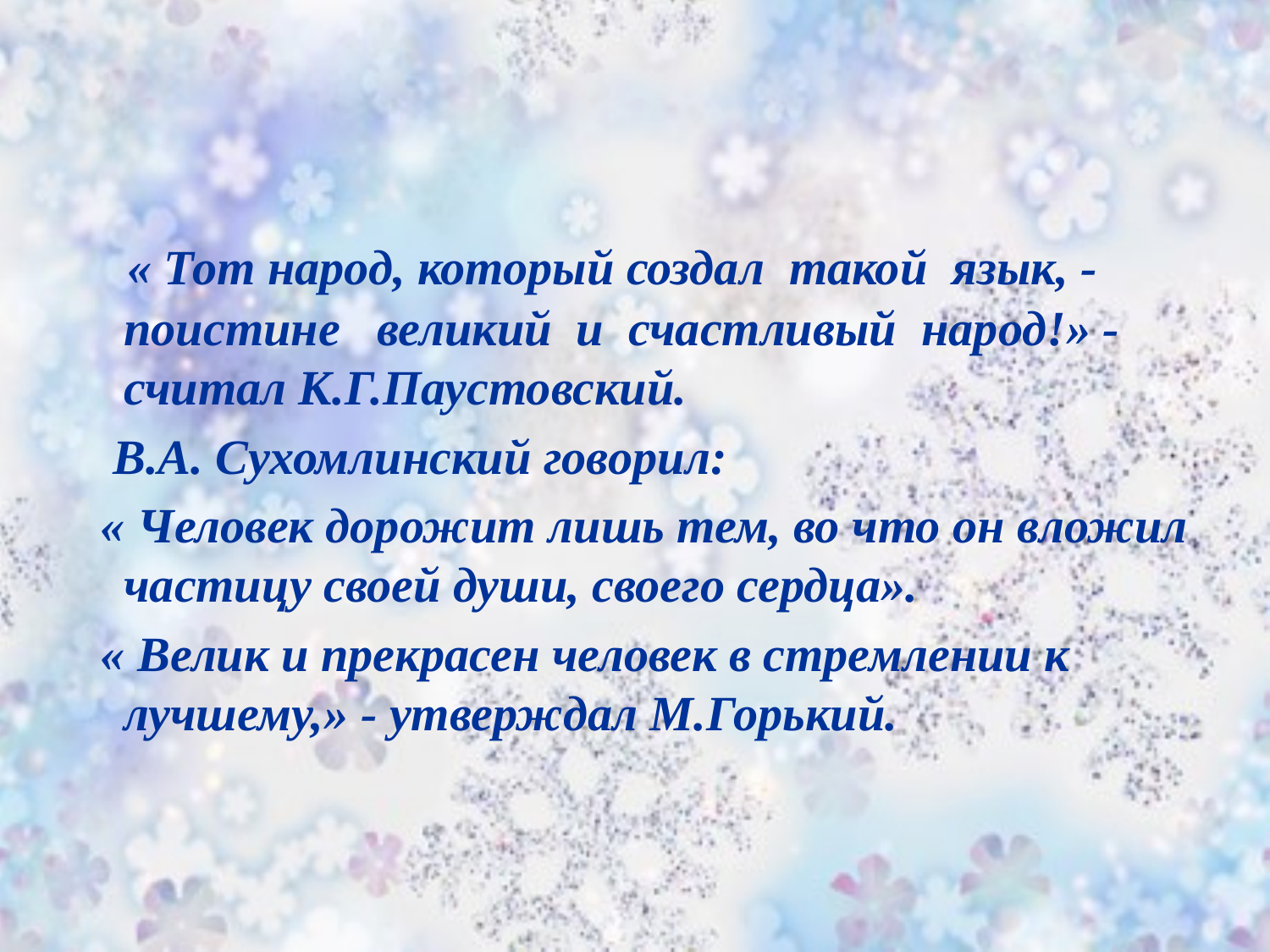

« Тот народ, который создал  такой  язык, - поистине   великий  и  счастливый  народ!» - считал К.Г.Паустовский.
   В.А. Сухомлинский говорил:
  « Человек дорожит лишь тем, во что он вложил частицу своей души, своего сердца».
  « Велик и прекрасен человек в стремлении к лучшему,» - утверждал М.Горький.

#